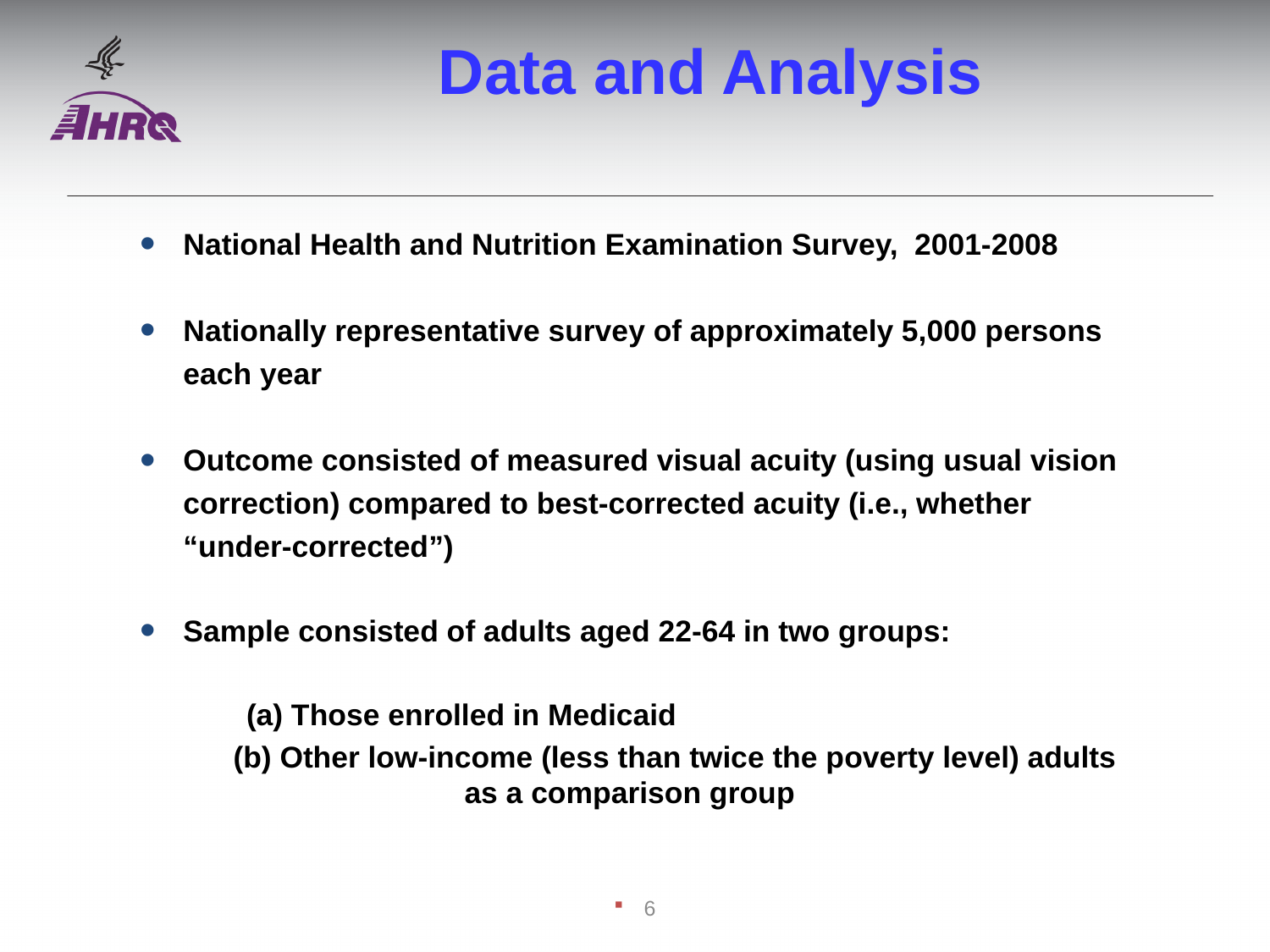

# Data and Analysis
National Health and Nutrition Examination Survey,  2001-2008

Nationally representative survey of approximately 5,000 persons each year

Outcome consisted of measured visual acuity (using usual vision correction) compared to best-corrected acuity (i.e., whether “under-corrected”)

Sample consisted of adults aged 22-64 in two groups:

	  (a) Those enrolled in Medicaid
           (b) Other low-income (less than twice the poverty level) adults as a comparison group
6